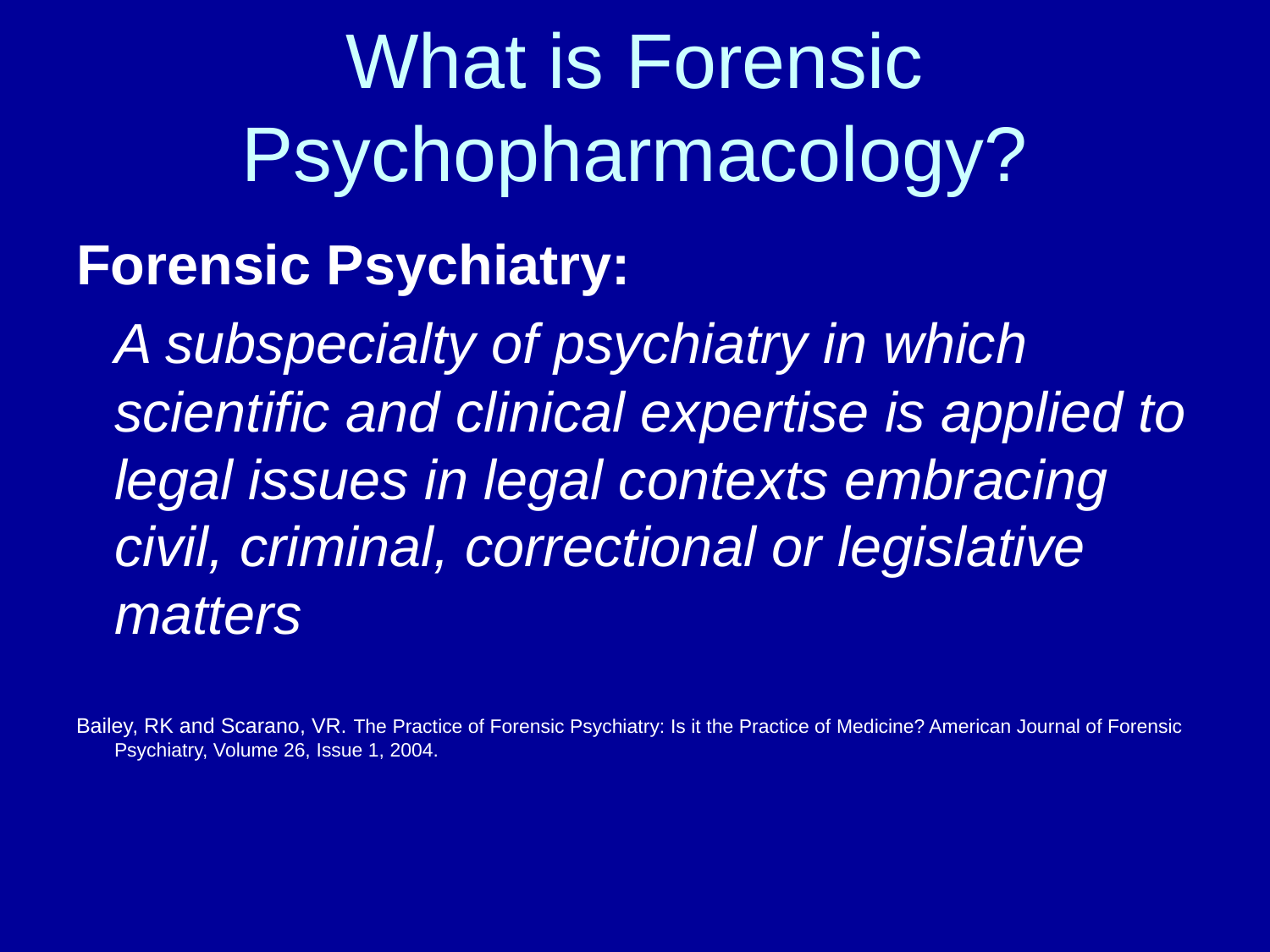

# What is Forensic Psychopharmacology?
Forensic Psychiatry:
	A subspecialty of psychiatry in which scientific and clinical expertise is applied to legal issues in legal contexts embracing civil, criminal, correctional or legislative matters

Bailey, RK and Scarano, VR. The Practice of Forensic Psychiatry: Is it the Practice of Medicine? American Journal of Forensic Psychiatry, Volume 26, Issue 1, 2004.